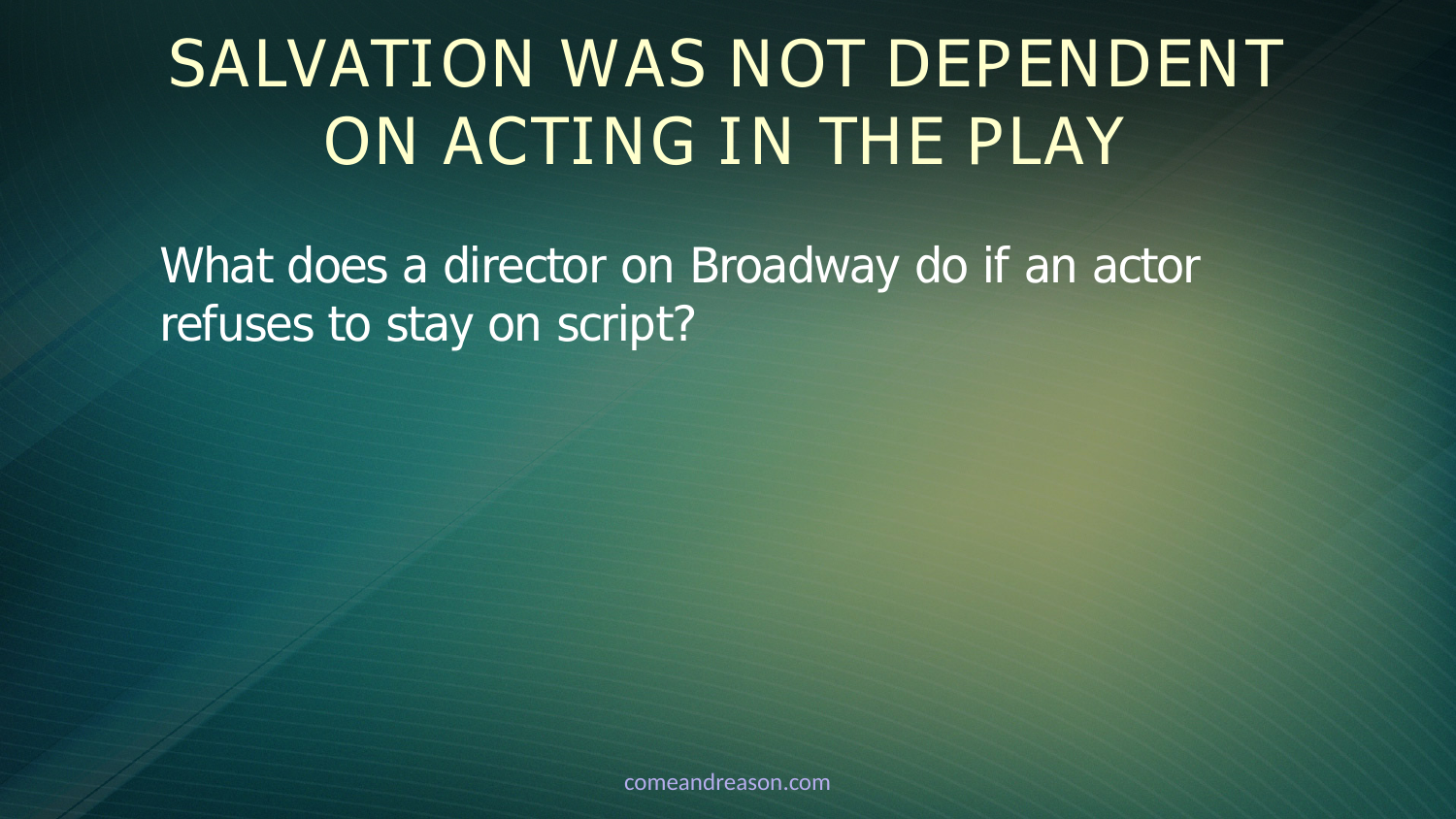

# Salvation Was NOT Dependent on Acting in the Play
What does a director on Broadway do if an actor refuses to stay on script?
comeandreason.com